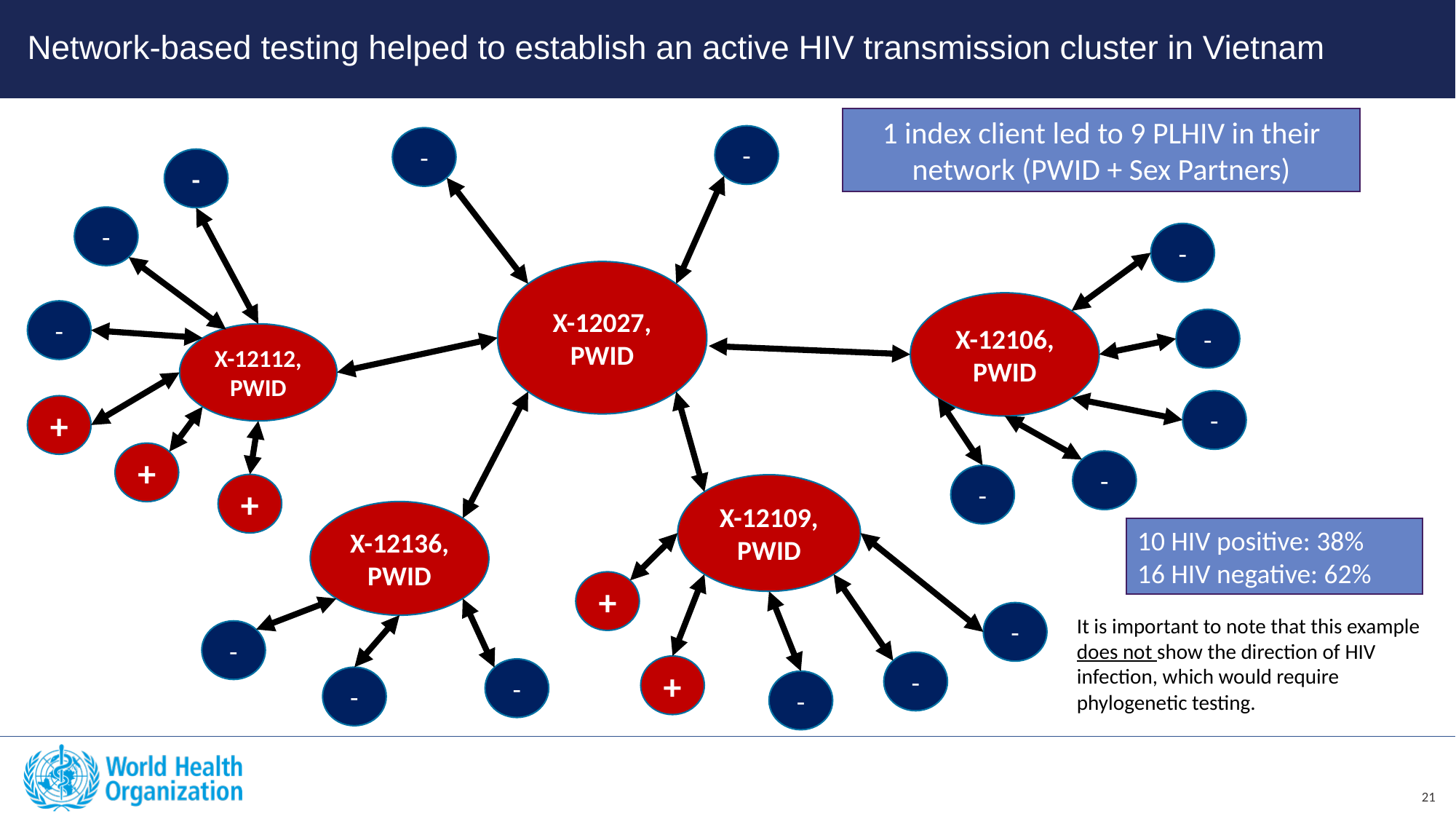

Network-based testing helped to establish an active HIV transmission cluster in Vietnam
1 index client led to 9 PLHIV in their network (PWID + Sex Partners)
-
-
-
-
-
X-12027, PWID
X-12106, PWID
-
-
X-12112, PWID
-
+
+
-
-
+
X-12109, PWID
X-12136, PWID
10 HIV positive: 38%
16 HIV negative: 62%
+
-
It is important to note that this example does not show the direction of HIV infection, which would require phylogenetic testing.
-
-
+
-
-
-